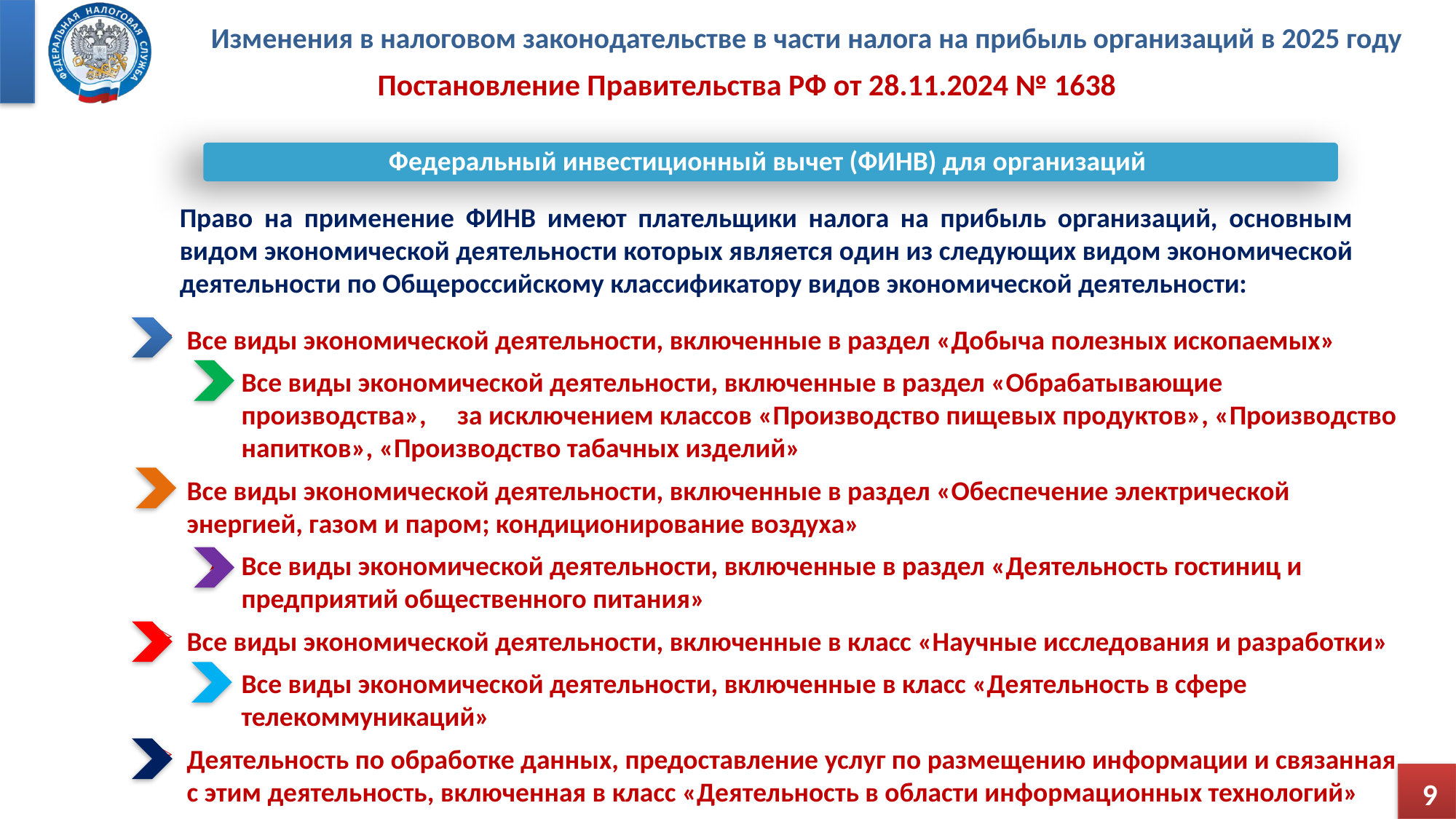

Изменения в налоговом законодательстве в части налога на прибыль организаций в 2025 году
Постановление Правительства РФ от 28.11.2024 № 1638

Федеральный инвестиционный вычет (ФИНВ) для организаций
Право на применение ФИНВ имеют плательщики налога на прибыль организаций, основным видом экономической деятельности которых является один из следующих видом экономической деятельности по Общероссийскому классификатору видов экономической деятельности:
Все виды экономической деятельности, включенные в раздел «Добыча полезных ископаемых»

Все виды экономической деятельности, включенные в раздел «Обрабатывающие производства»,     за исключением классов «Производство пищевых продуктов», «Производство напитков», «Производство табачных изделий»

Все виды экономической деятельности, включенные в раздел «Обеспечение электрической энергией, газом и паром; кондиционирование воздуха»

Все виды экономической деятельности, включенные в раздел «Деятельность гостиниц и предприятий общественного питания»

Все виды экономической деятельности, включенные в класс «Научные исследования и разработки»

Все виды экономической деятельности, включенные в класс «Деятельность в сфере телекоммуникаций»

Деятельность по обработке данных, предоставление услуг по размещению информации и связанная с этим деятельность, включенная в класс «Деятельность в области информационных технологий»

  9